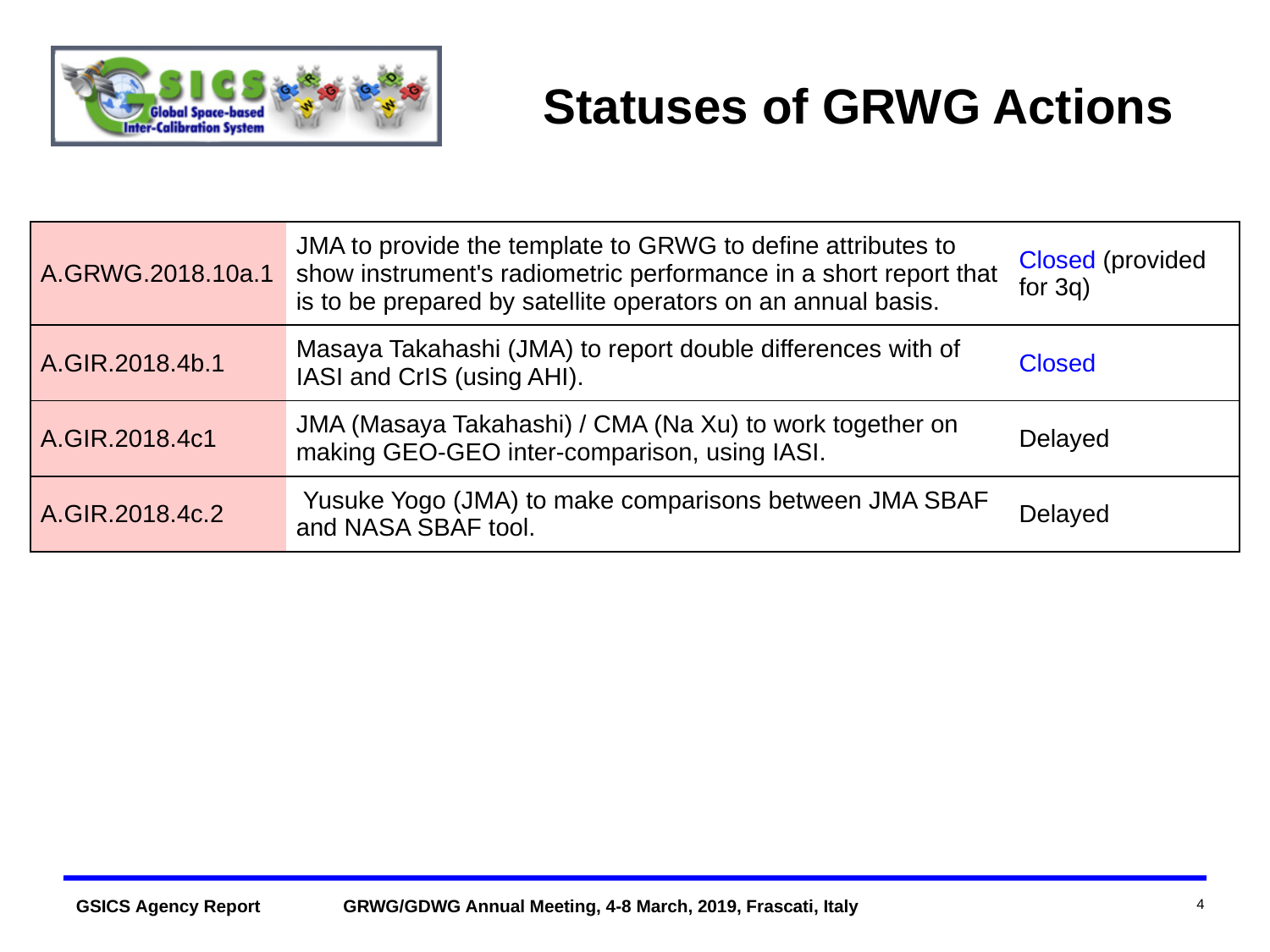

Statuses of GRWG Actions
| A.GRWG.2018.10a.1 | JMA to provide the template to GRWG to define attributes to show instrument's radiometric performance in a short report that is to be prepared by satellite operators on an annual basis. | Closed (provided for 3q) |
| --- | --- | --- |
| A.GIR.2018.4b.1 | Masaya Takahashi (JMA) to report double differences with of IASI and CrIS (using AHI). | Closed |
| A.GIR.2018.4c1 | JMA (Masaya Takahashi) / CMA (Na Xu) to work together on making GEO-GEO inter-comparison, using IASI. | Delayed |
| A.GIR.2018.4c.2 | Yusuke Yogo (JMA) to make comparisons between JMA SBAF and NASA SBAF tool. | Delayed |
4